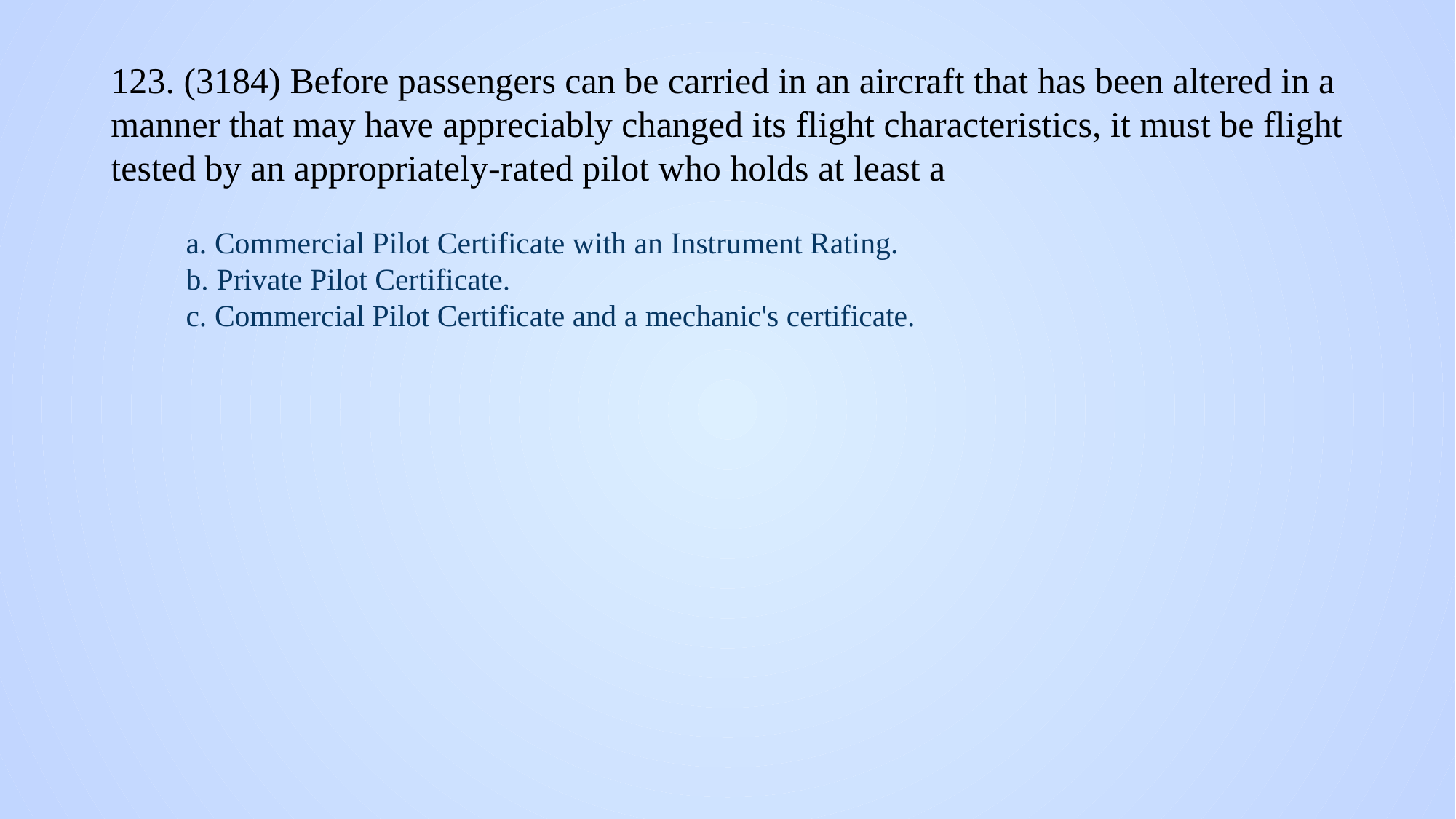

# 123. (3184) Before passengers can be carried in an aircraft that has been altered in a manner that may have appreciably changed its flight characteristics, it must be flight tested by an appropriately-rated pilot who holds at least a
a. Commercial Pilot Certificate with an Instrument Rating.
b. Private Pilot Certificate.
c. Commercial Pilot Certificate and a mechanic's certificate.